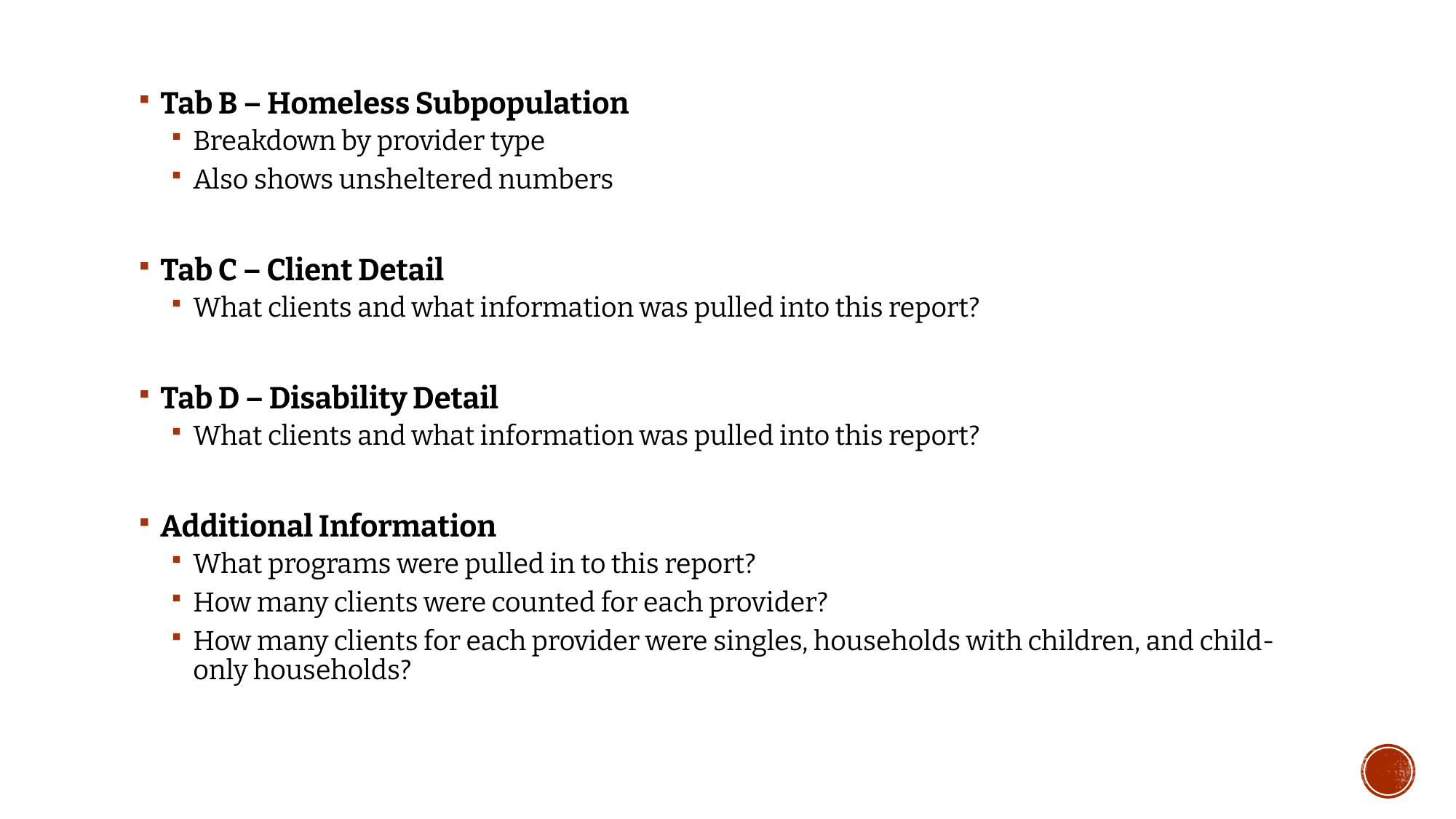

Tab B – Homeless Subpopulation
Breakdown by provider type
Also shows unsheltered numbers

Tab C – Client Detail
What clients and what information was pulled into this report?

Tab D – Disability Detail
What clients and what information was pulled into this report?

Additional Information
What programs were pulled in to this report?
How many clients were counted for each provider?
How many clients for each provider were singles, households with children, and child-only households?